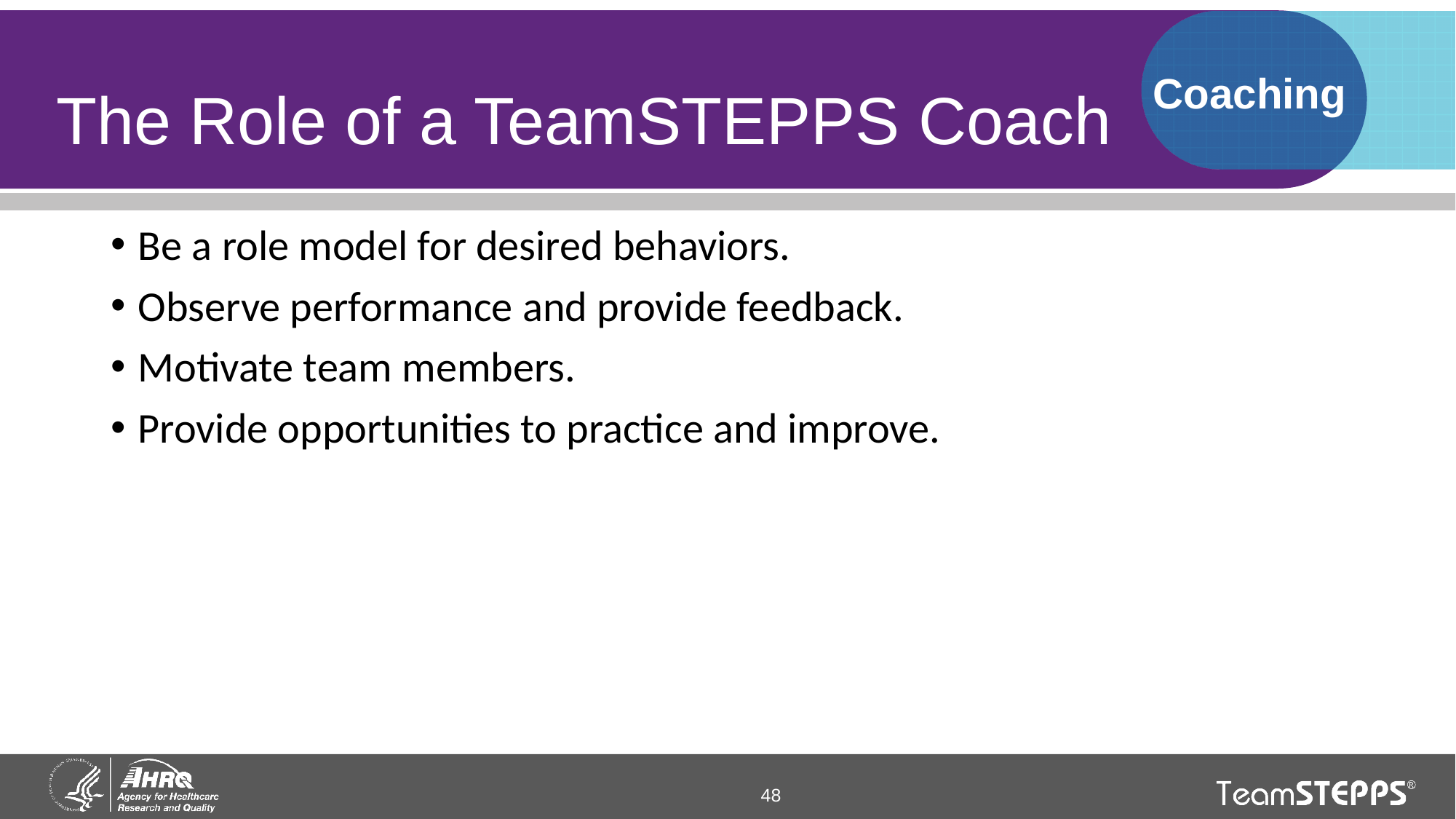

# The Role of a TeamSTEPPS Coach
Coaching
Be a role model for desired behaviors.
Observe performance and provide feedback.
Motivate team members.
Provide opportunities to practice and improve.

48